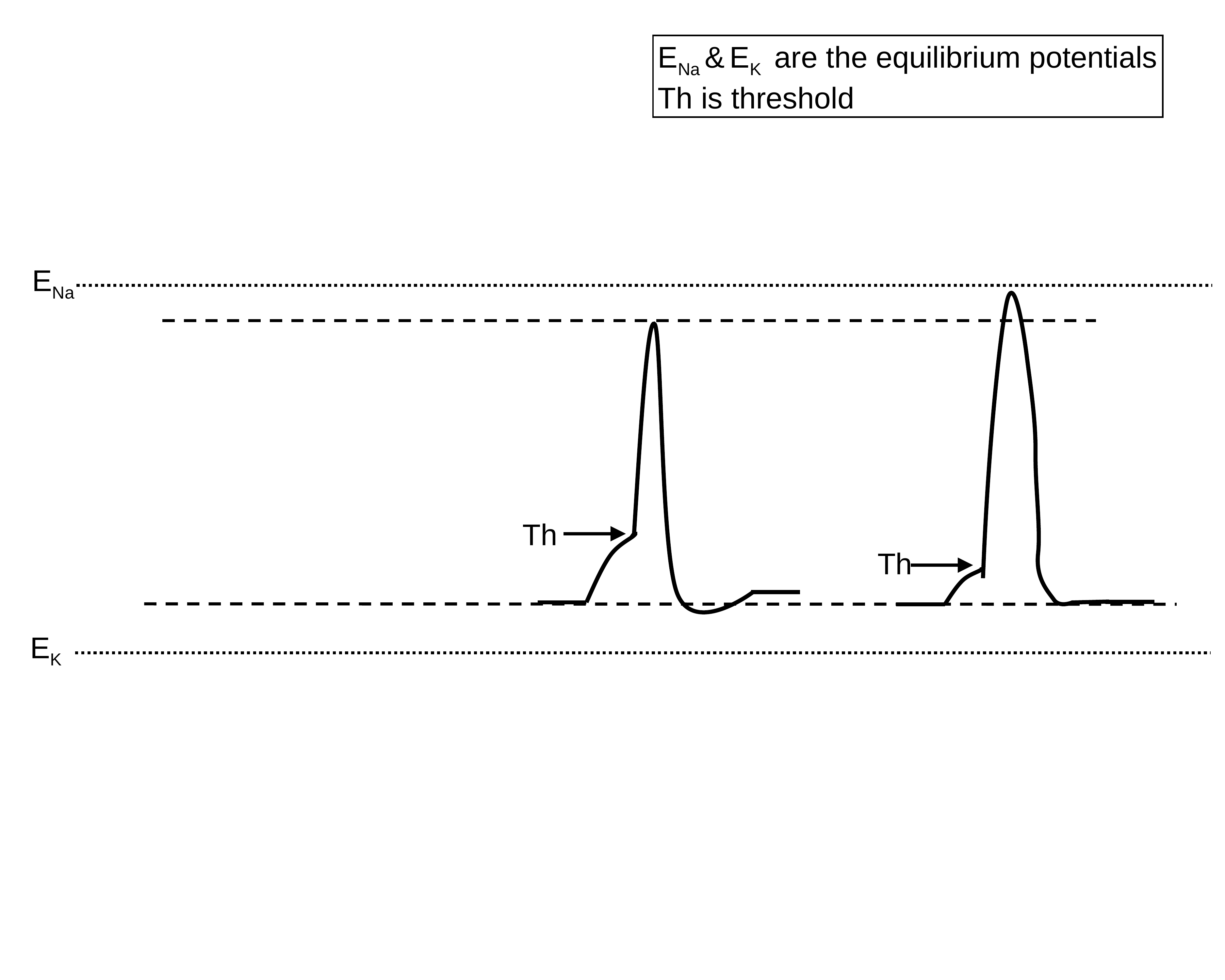

ENa & EK  are the equilibrium potentials
Th is threshold
ENa

Th

Th
EK